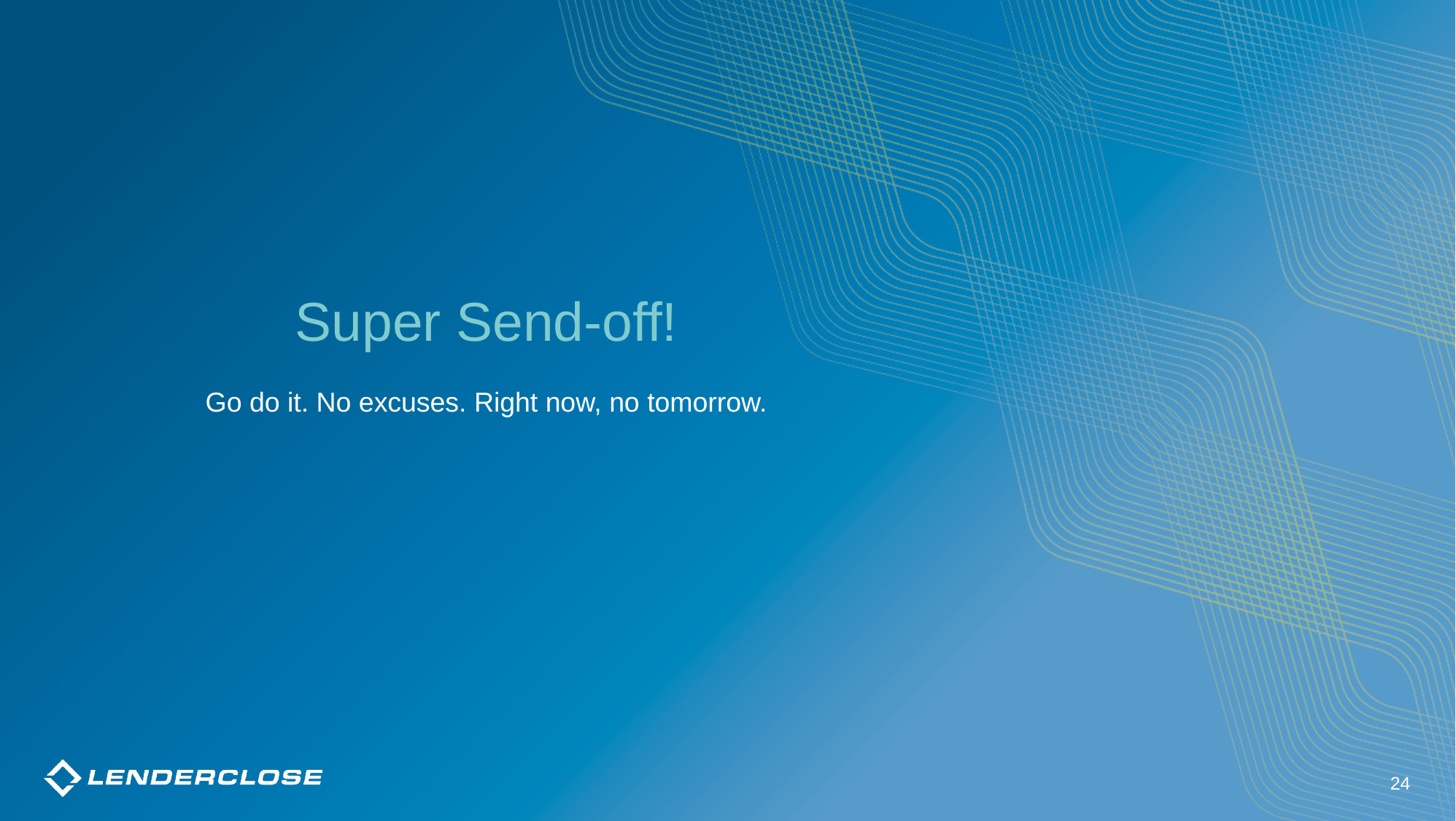

Super Send-off!

Go do it. No excuses. Right now, no tomorrow.
24